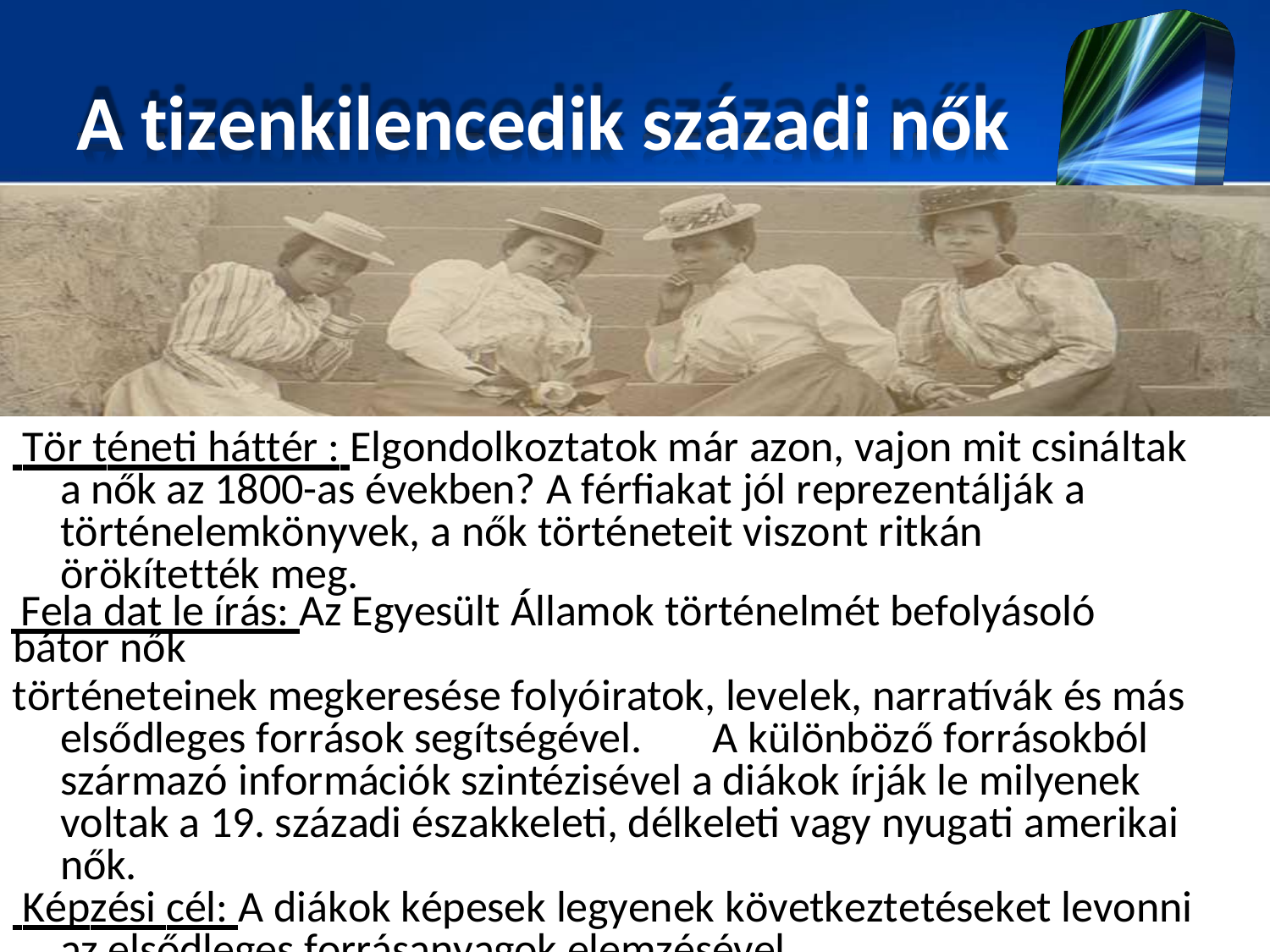

# A tizenkilencedik századi nők

 Tör téneti háttér : Elgondolkoztatok már azon, vajon mit csináltak a nők az 1800-as években? A férfiakat jól reprezentálják a történelemkönyvek, a nők történeteit viszont ritkán örökítették meg.
 Fela dat le írás: Az Egyesült Államok történelmét befolyásoló bátor nők
történeteinek megkeresése folyóiratok, levelek, narratívák és más elsődleges források segítségével.	A különböző forrásokból származó információk szintézisével a diákok írják le milyenek voltak a 19. századi északkeleti, délkeleti vagy nyugati amerikai nők.
 Képzési cél: A diákok képesek legyenek következtetéseket levonni az elsődleges forrásanyagok elemzésével